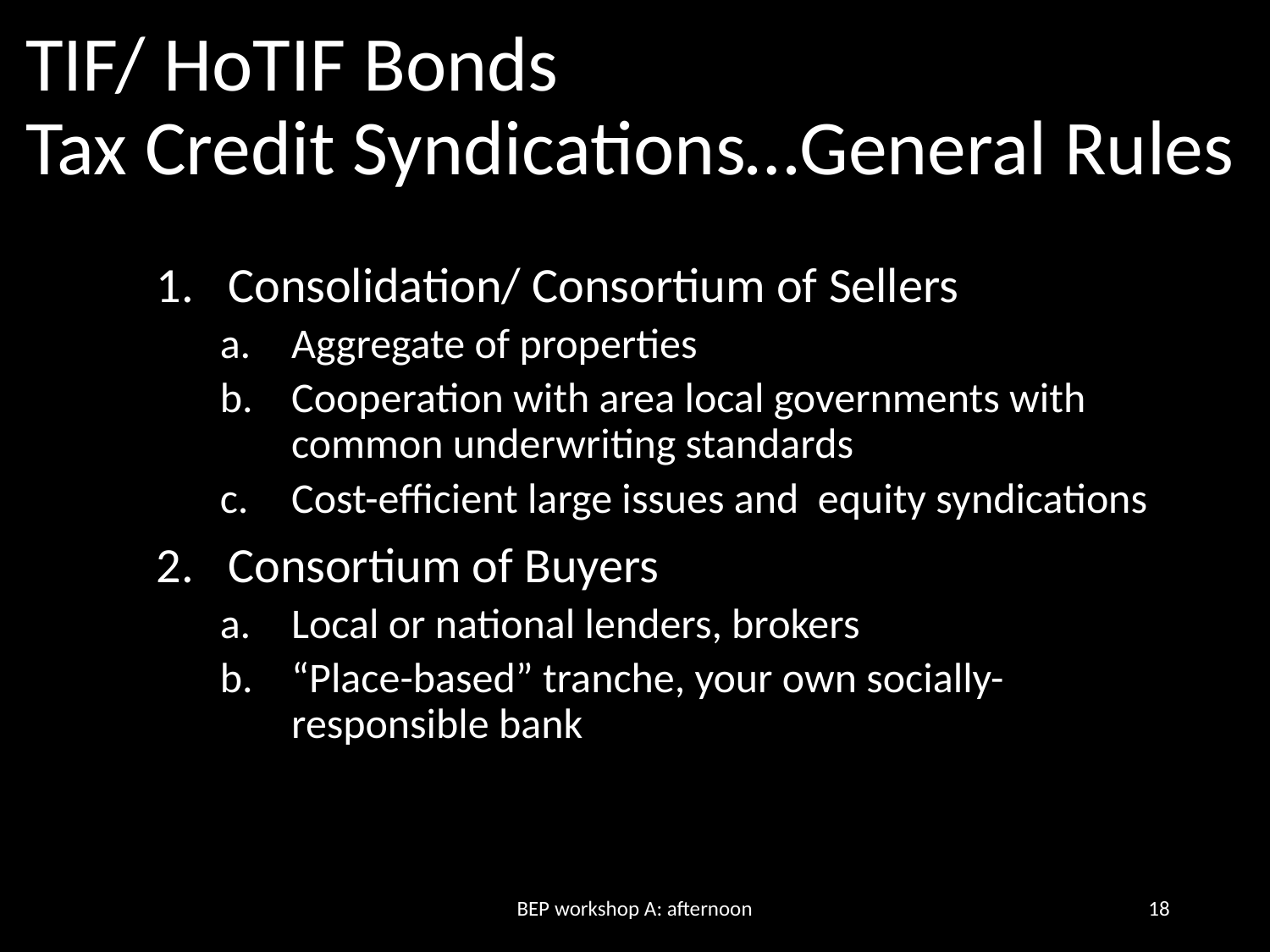

# TIF/ HoTIF Bonds Tax Credit Syndications…General Rules
Consolidation/ Consortium of Sellers
Aggregate of properties
Cooperation with area local governments with common underwriting standards
Cost-efficient large issues and  equity syndications
Consortium of Buyers
Local or national lenders, brokers
“Place-based” tranche, your own socially-responsible bank
BEP workshop A: afternoon
18